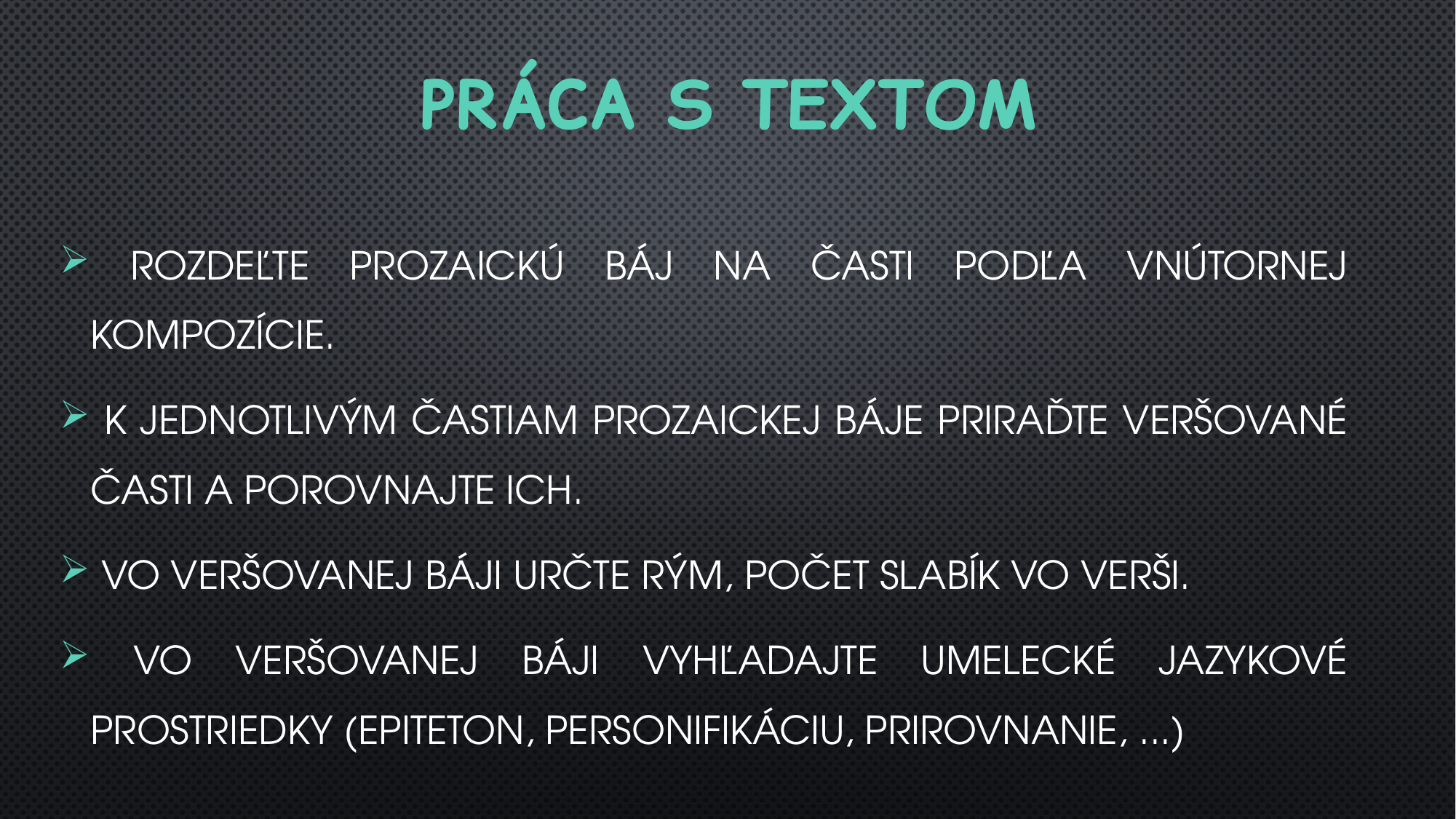

# Práca s textom
 Rozdeľte prozaickú báj na časti podľa vnútornej kompozície.
 K jednotlivým častiam prozaickej báje priraďte veršované časti a porovnajte ich.
 Vo veršovanej báji určte rým, počet slabík vo verši.
 Vo veršovanej báji vyhľadajte umelecké jazykové prostriedky (epiteton, personifikáciu, prirovnanie, ...)